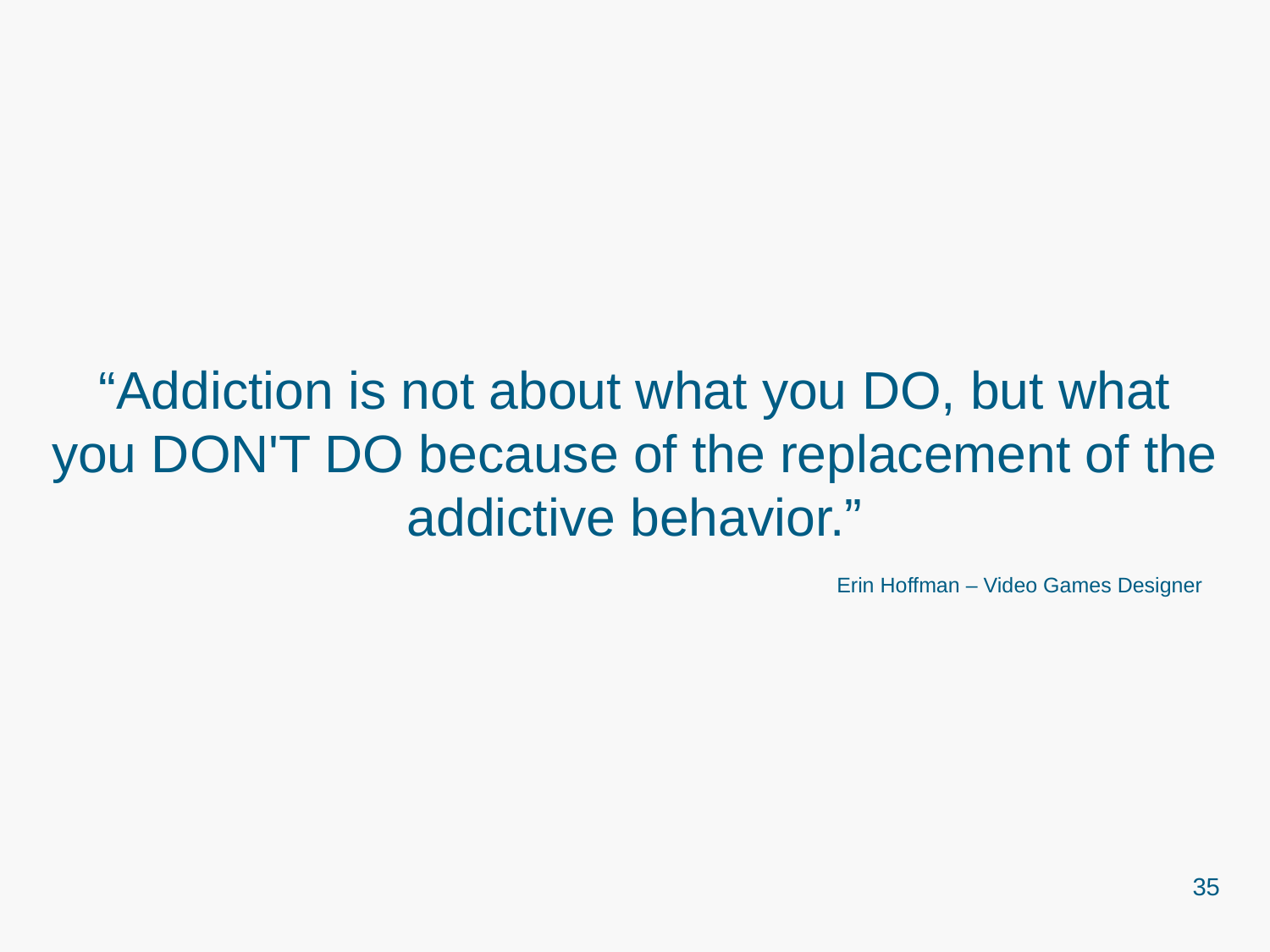

“Addiction is not about what you DO, but what you DON'T DO because of the replacement of the addictive behavior.”
Erin Hoffman – Video Games Designer
35